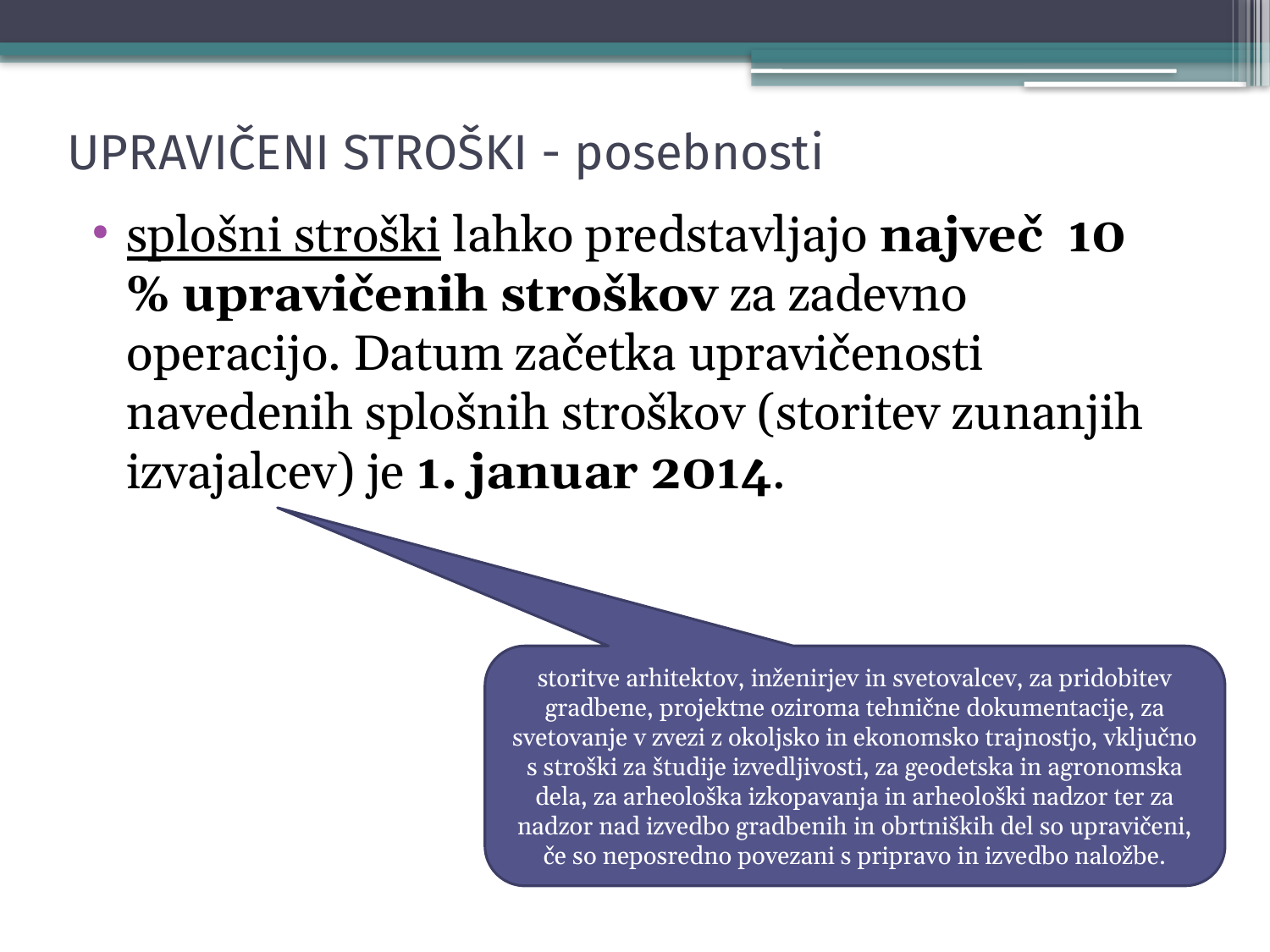

# UPRAVIČENI STROŠKI - posebnosti
splošni stroški lahko predstavljajo največ  10 % upravičenih stroškov za zadevno operacijo. Datum začetka upravičenosti navedenih splošnih stroškov (storitev zunanjih izvajalcev) je 1. januar 2014.

storitve arhitektov, inženirjev in svetovalcev, za pridobitev gradbene, projektne oziroma tehnične dokumentacije, za svetovanje v zvezi z okoljsko in ekonomsko trajnostjo, vključno s stroški za študije izvedljivosti, za geodetska in agronomska dela, za arheološka izkopavanja in arheološki nadzor ter za nadzor nad izvedbo gradbenih in obrtniških del so upravičeni, če so neposredno povezani s pripravo in izvedbo naložbe.